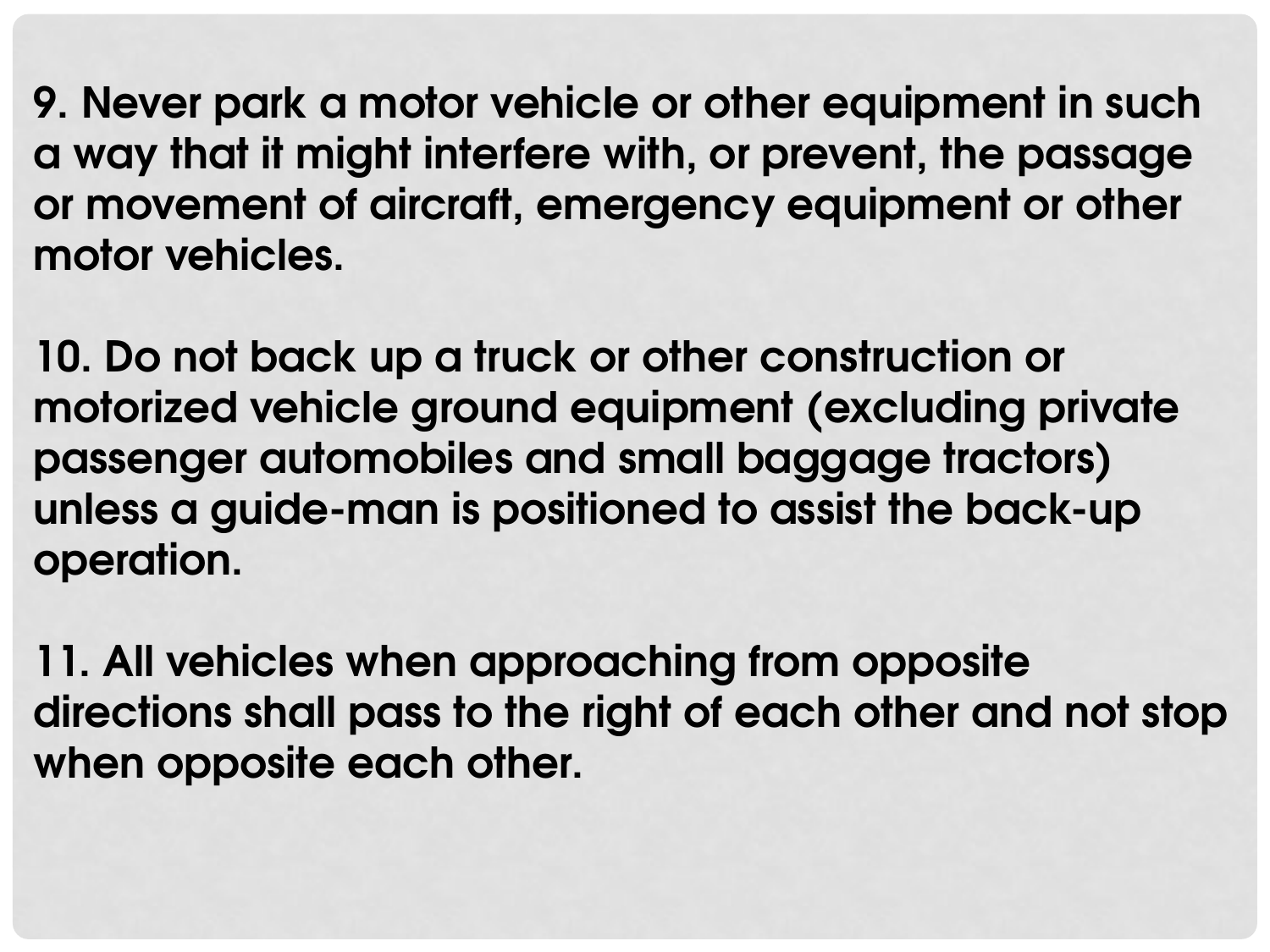

Never park a motor vehicle or other equipment in such
a way that it might interfere with, or prevent, the passage or movement of aircraft, emergency equipment or other motor vehicles.

10. Do not back up a truck or other construction or motorized vehicle ground equipment (excluding private passenger automobiles and small baggage tractors) unless a guide-man is positioned to assist the back-up operation.

11. All vehicles when approaching from opposite directions shall pass to the right of each other and not stop when opposite each other.